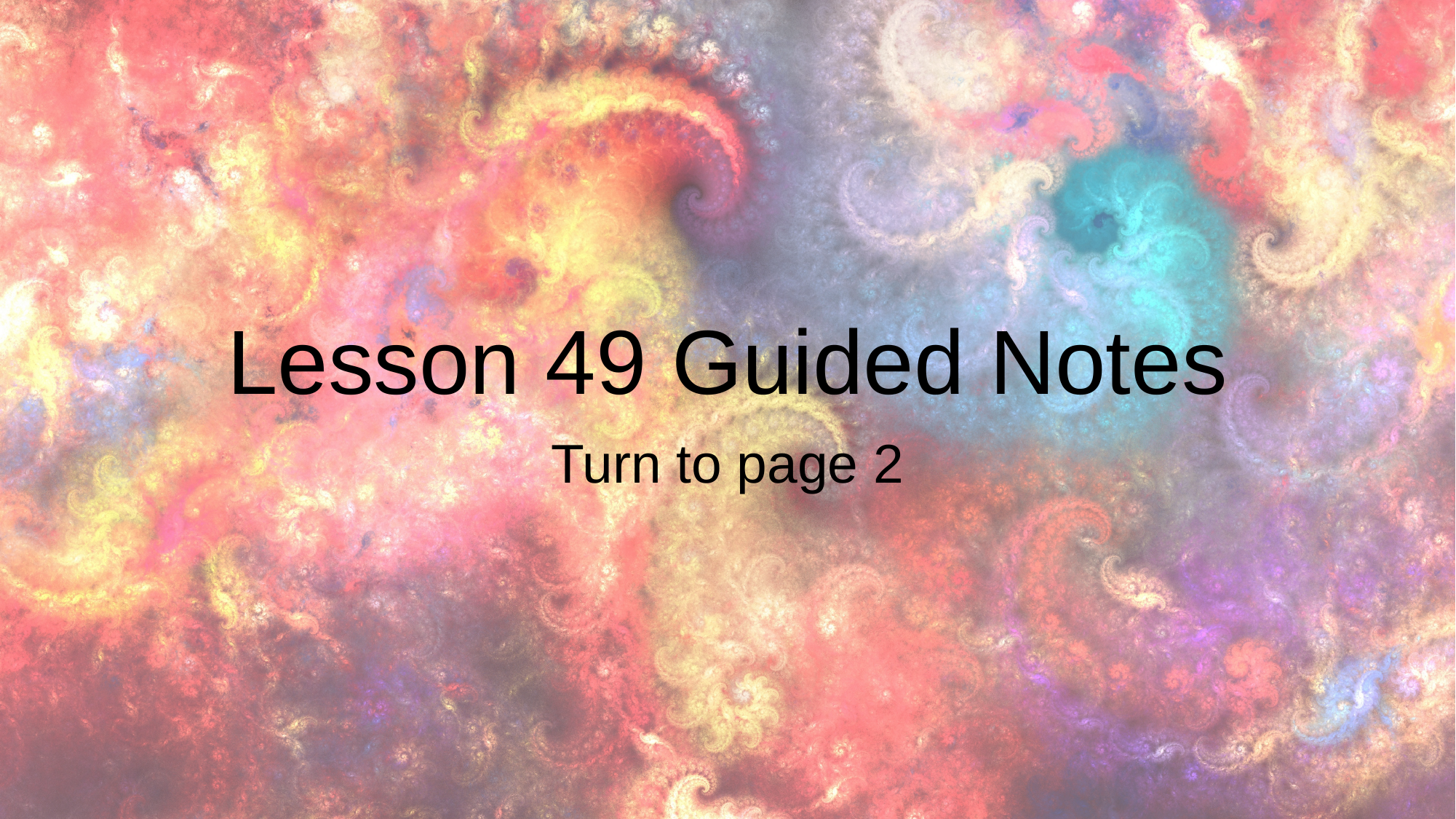

# Lesson 49 Guided Notes
Turn to page 2